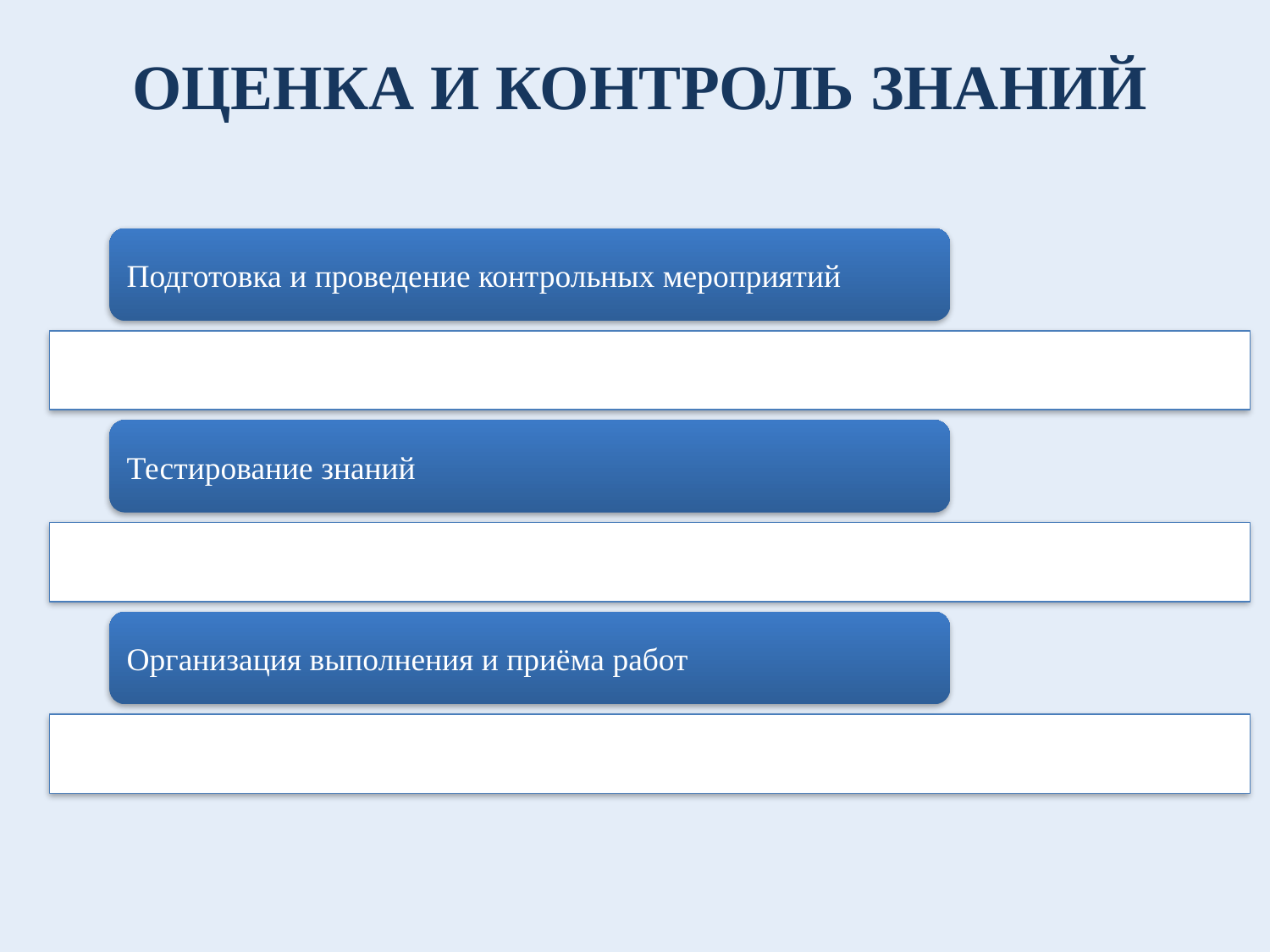

ОЦЕНКА И КОНТРОЛЬ ЗНАНИЙ
Подготовка и проведение контрольных мероприятий
Тестирование знаний
Организация выполнения и приёма работ